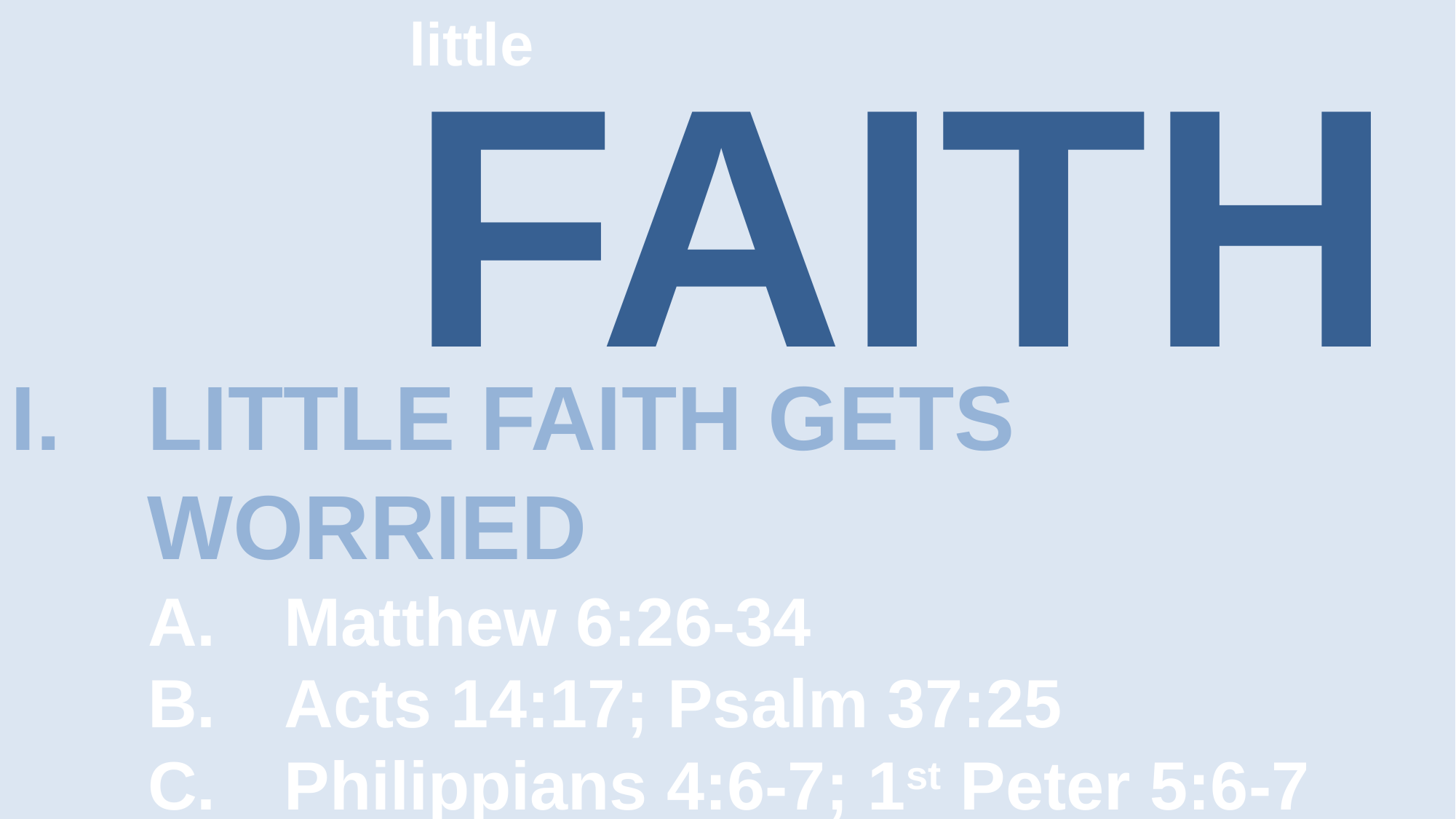

FAITH
little
Little Faith Gets Worried
Matthew 6:26-34
Acts 14:17; Psalm 37:25
Philippians 4:6-7; 1st Peter 5:6-7
Matthew 13:22